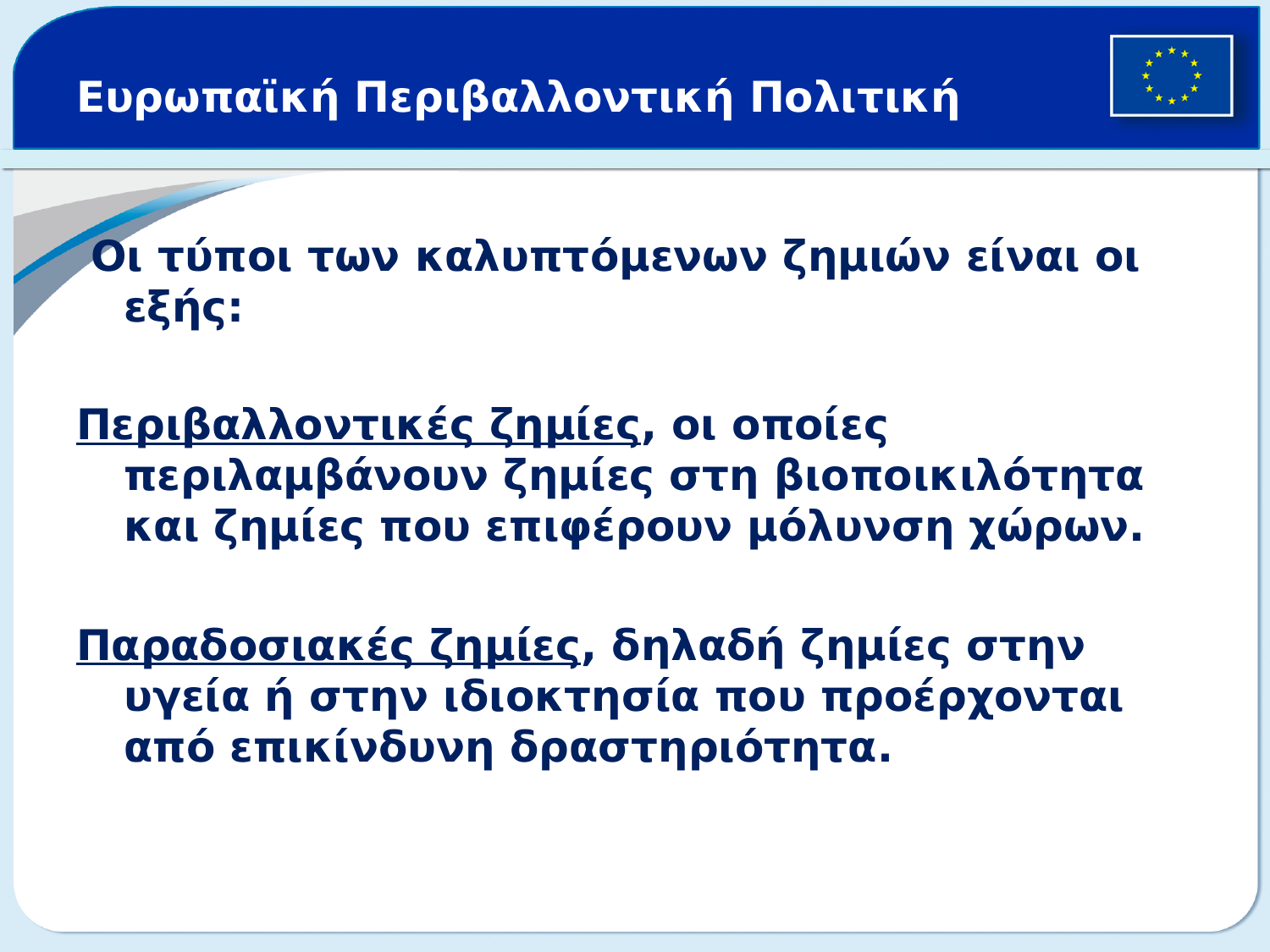

# Ευρωπαϊκή Περιβαλλοντική Πολιτική
 Οι τύποι των καλυπτόμενων ζημιών είναι οι εξής:

Περιβαλλοντικές ζημίες, οι οποίες περιλαμβάνουν ζημίες στη βιοποικιλότητα και ζημίες που επιφέρουν μόλυνση χώρων.

Παραδοσιακές ζημίες, δηλαδή ζημίες στην υγεία ή στην ιδιοκτησία που προέρχονται από επικίνδυνη δραστηριότητα.